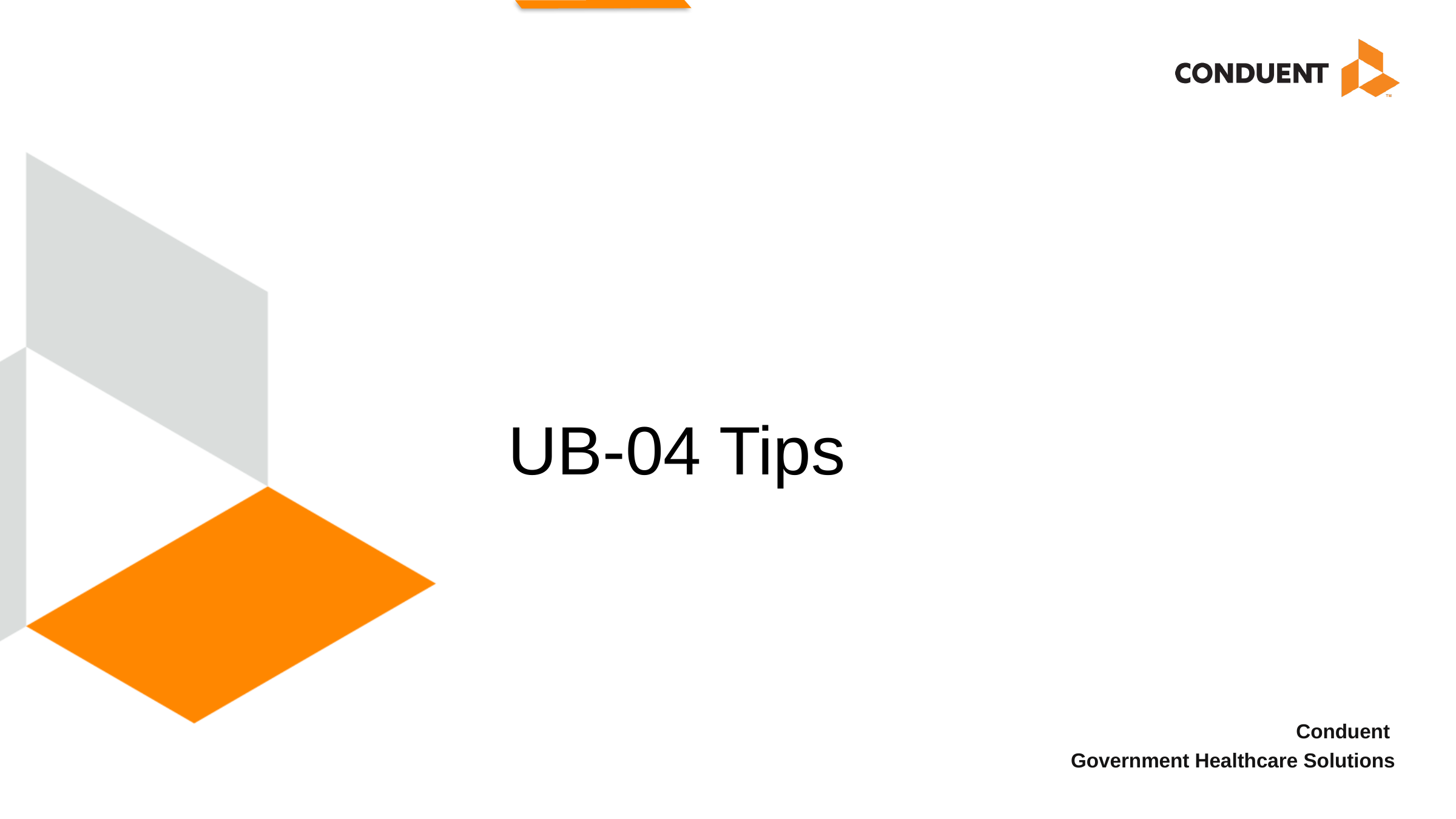

# UB-04 Tips
Conduent
Government Healthcare Solutions